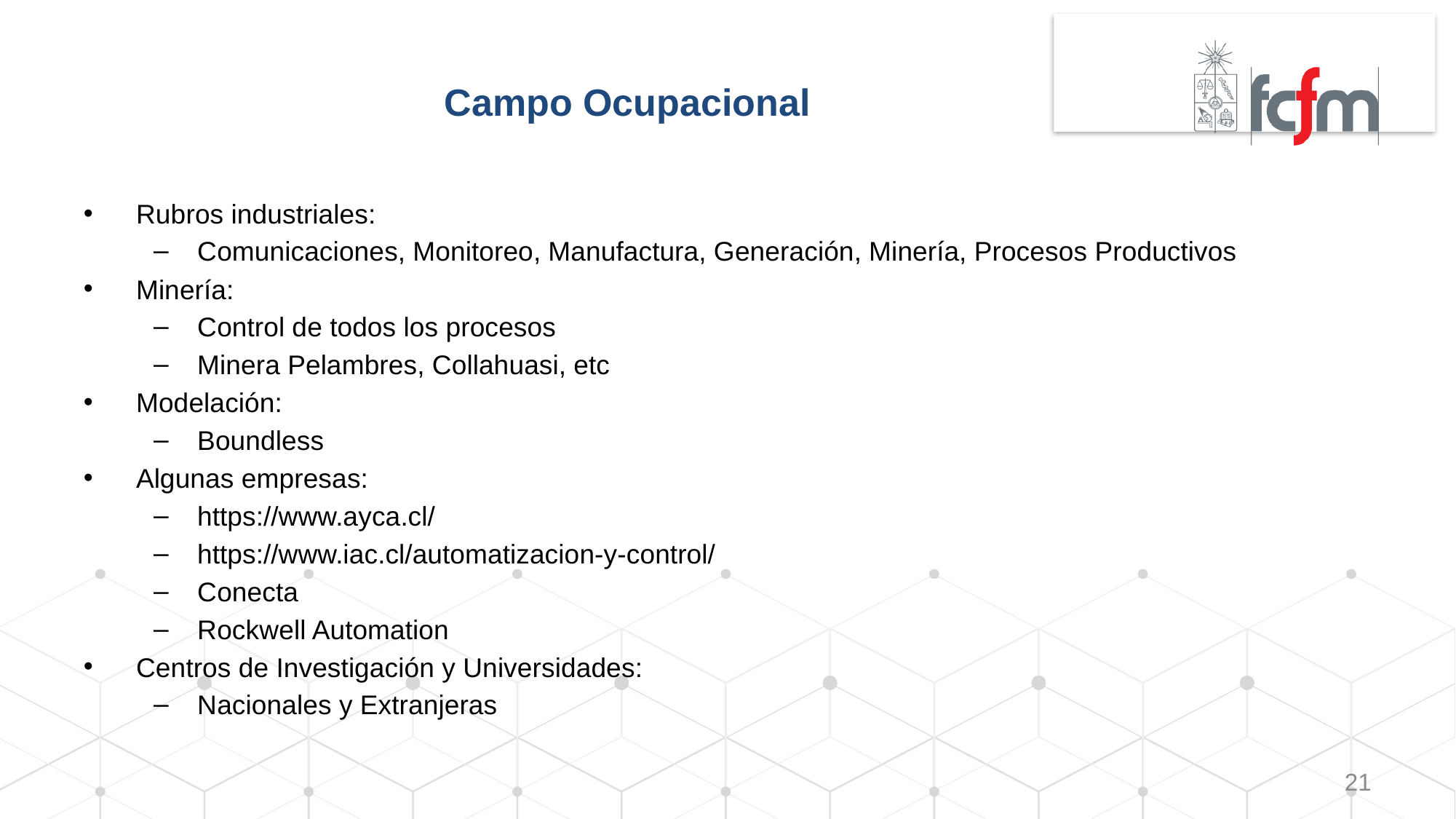

# Campo Ocupacional
Rubros industriales:
Comunicaciones, Monitoreo, Manufactura, Generación, Minería, Procesos Productivos
Minería:
Control de todos los procesos
Minera Pelambres, Collahuasi, etc
Modelación:
Boundless
Algunas empresas:
https://www.ayca.cl/
https://www.iac.cl/automatizacion-y-control/
Conecta
Rockwell Automation
Centros de Investigación y Universidades:
Nacionales y Extranjeras
21